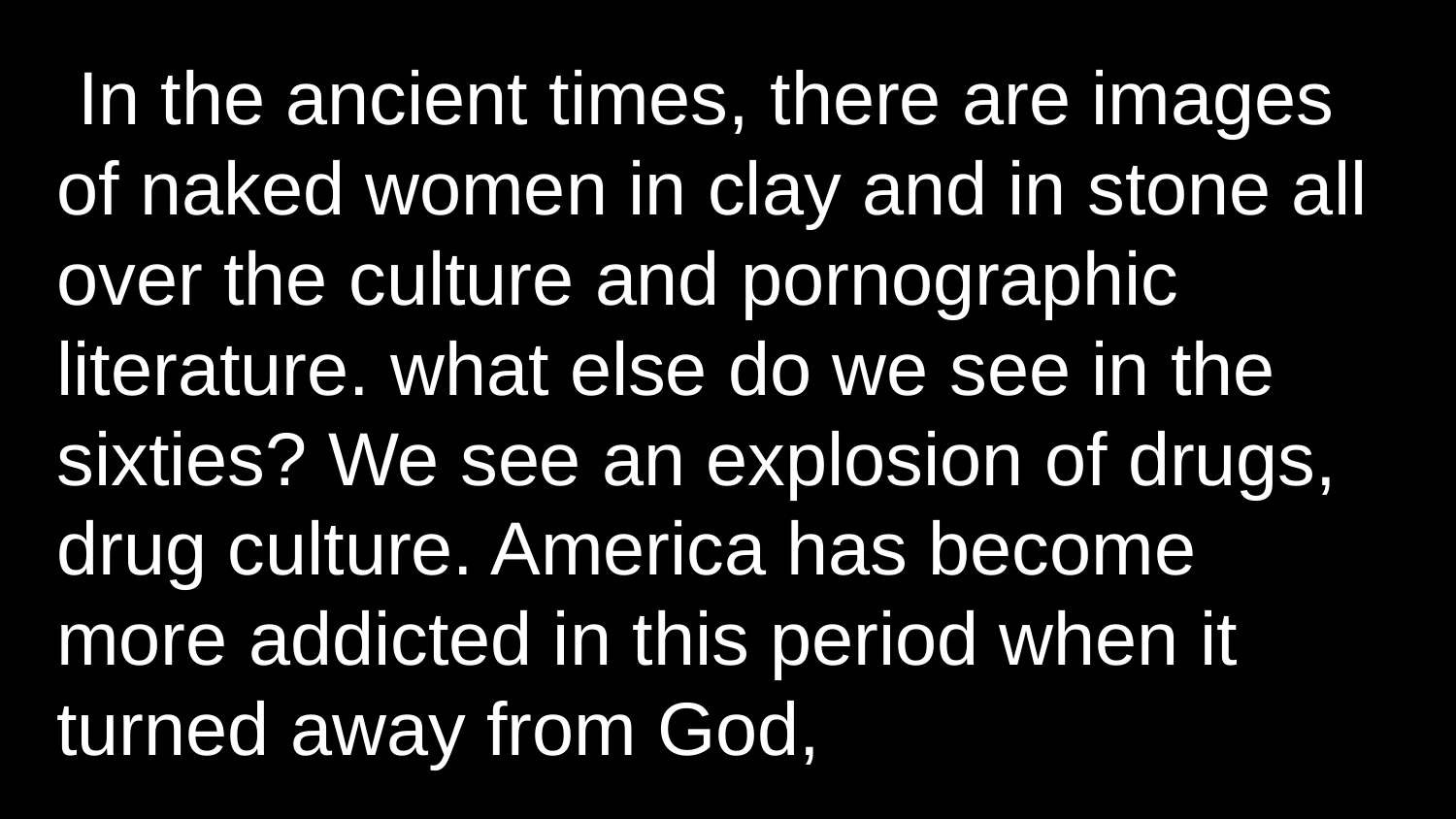

In the ancient times, there are images of naked women in clay and in stone all over the culture and pornographic literature. what else do we see in the sixties? We see an explosion of drugs, drug culture. America has become more addicted in this period when it turned away from God,